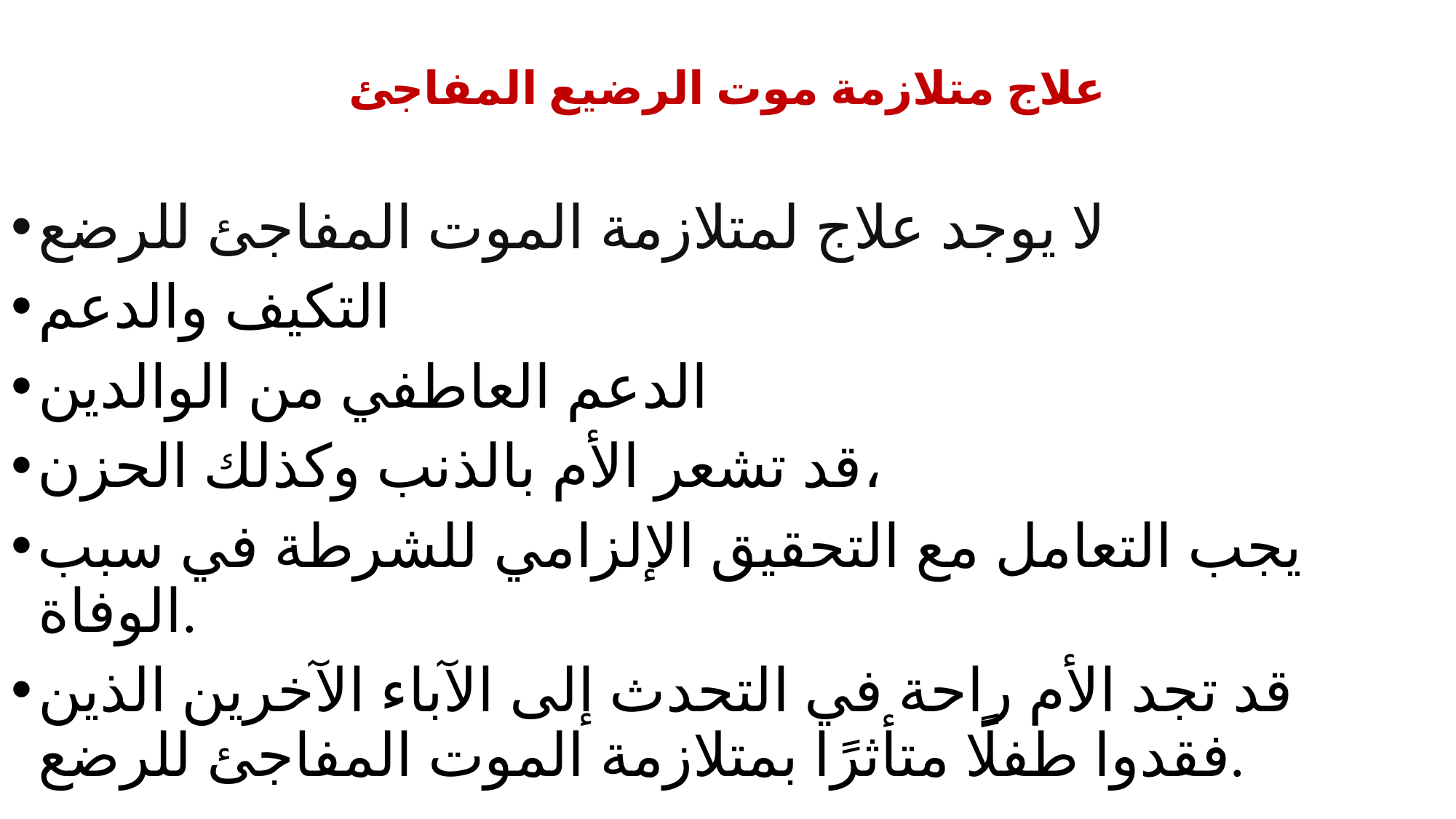

# علاج متلازمة موت الرضيع المفاجئ
لا يوجد علاج لمتلازمة الموت المفاجئ للرضع
التكيف والدعم
الدعم العاطفي من الوالدين
قد تشعر الأم بالذنب وكذلك الحزن،
يجب التعامل مع التحقيق الإلزامي للشرطة في سبب الوفاة.
قد تجد الأم راحة في التحدث إلى الآباء الآخرين الذين فقدوا طفلًا متأثرًا بمتلازمة الموت المفاجئ للرضع.